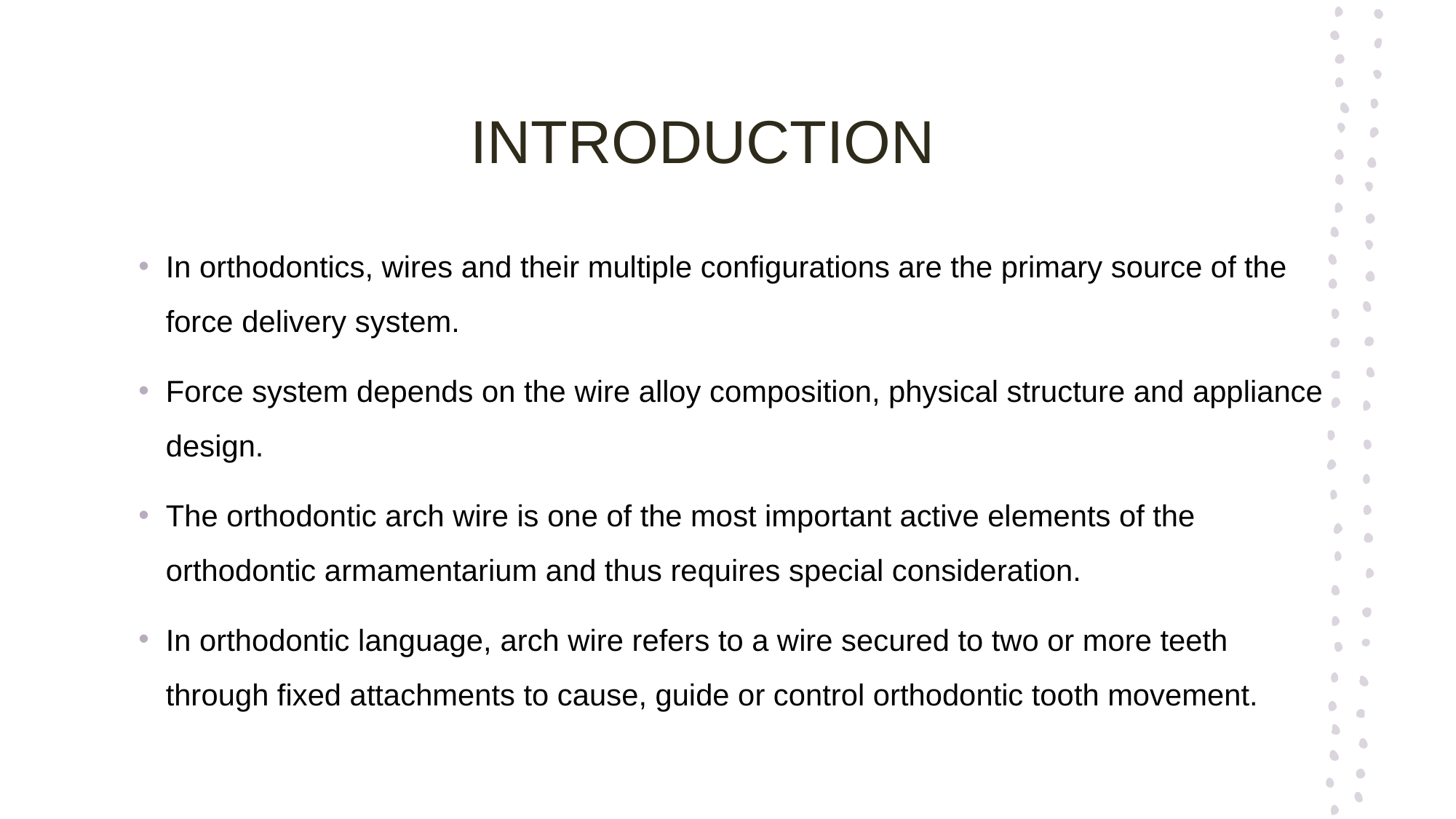

# INTRODUCTION
In orthodontics, wires and their multiple configurations are the primary source of the force delivery system.
Force system depends on the wire alloy composition, physical structure and appliance design.
The orthodontic arch wire is one of the most important active elements of the orthodontic armamentarium and thus requires special consideration.
In orthodontic language, arch wire refers to a wire secured to two or more teeth through fixed attachments to cause, guide or control orthodontic tooth movement.